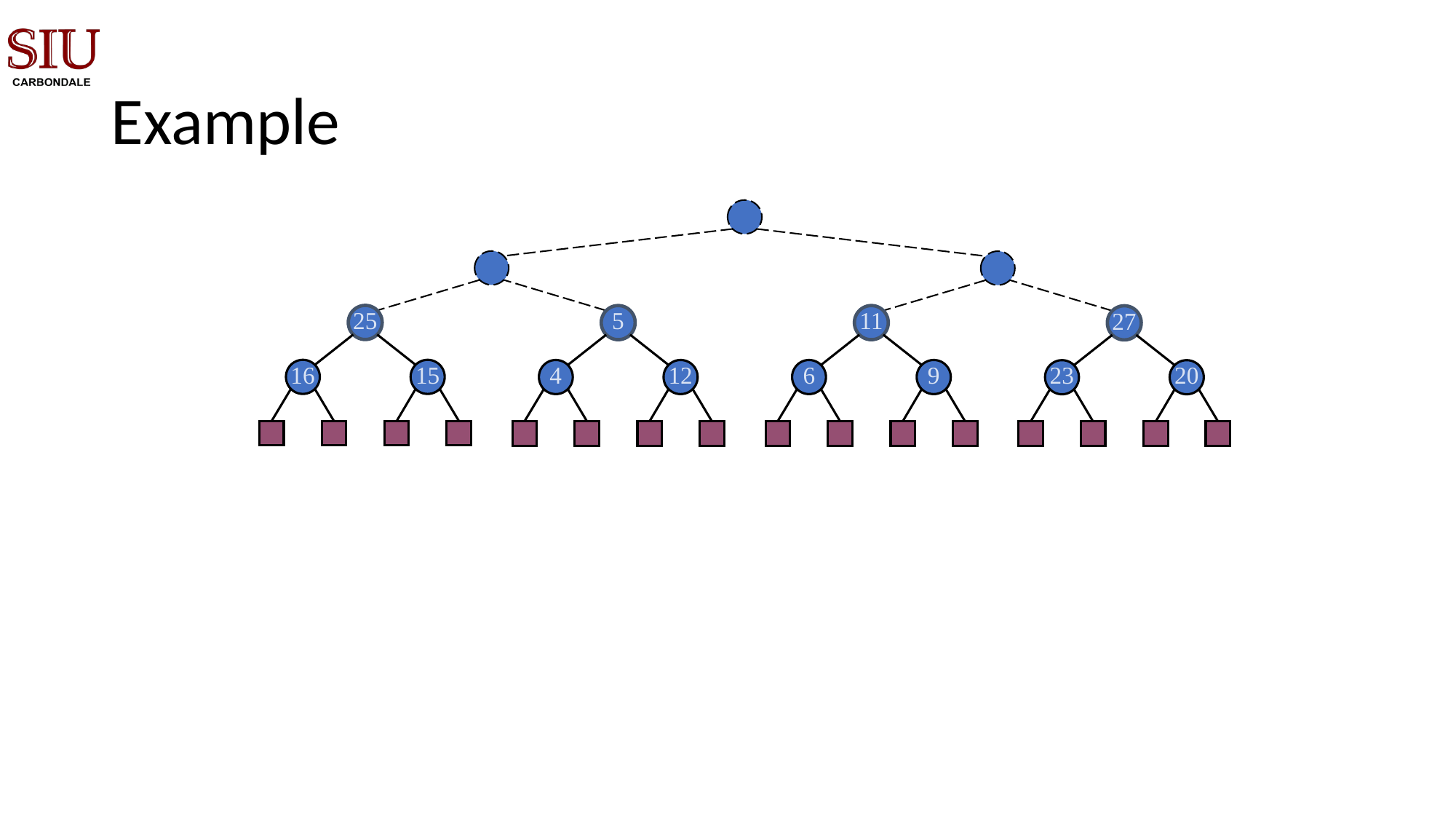

# Example

25
5
11
27
16
15
4
12
6
9
23
20